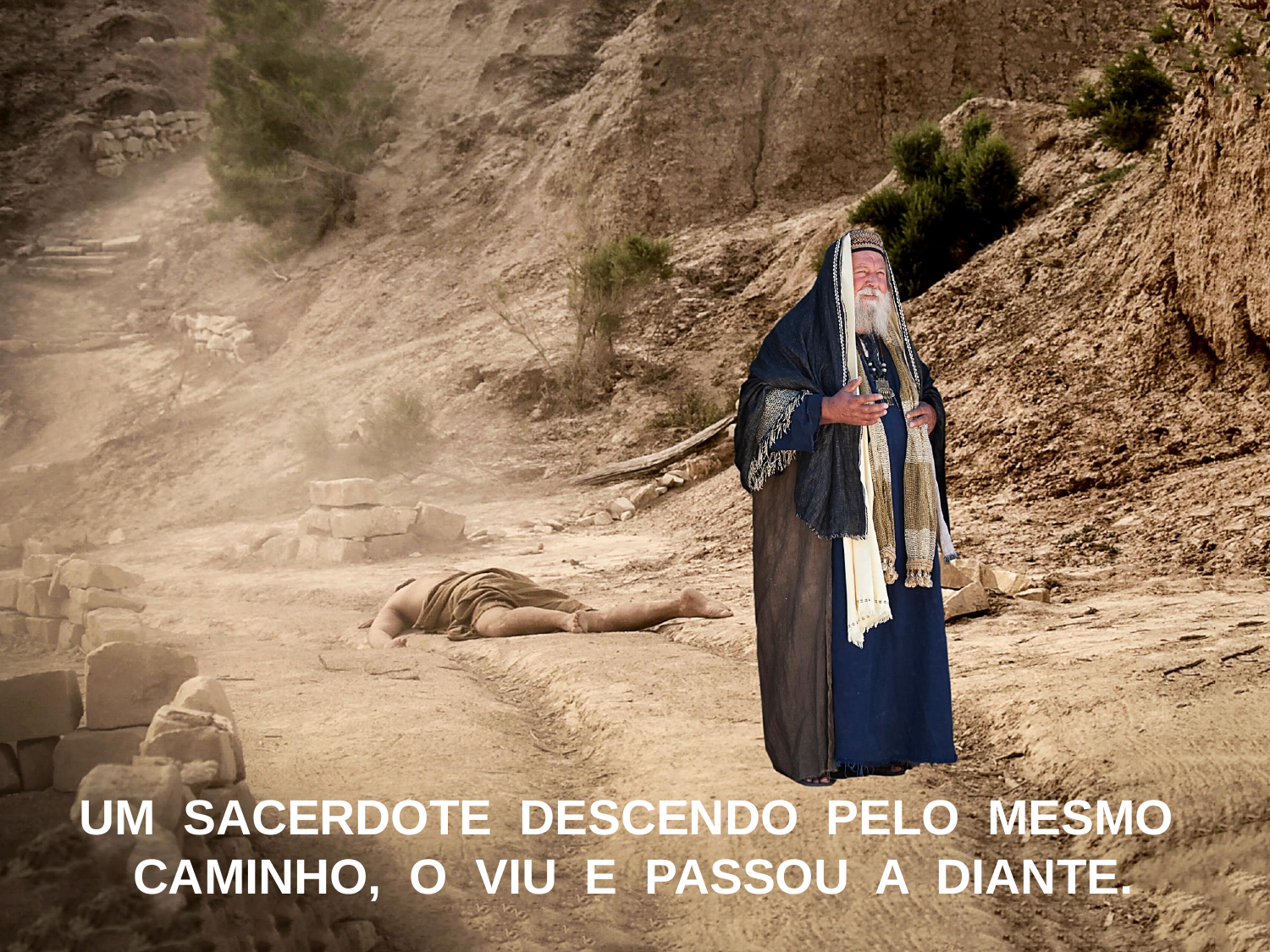

UM  SACERDOTE  DESCENDO  PELO  MESMO  CAMINHO,  O  VIU  E  PASSOU  A  DIANTE.